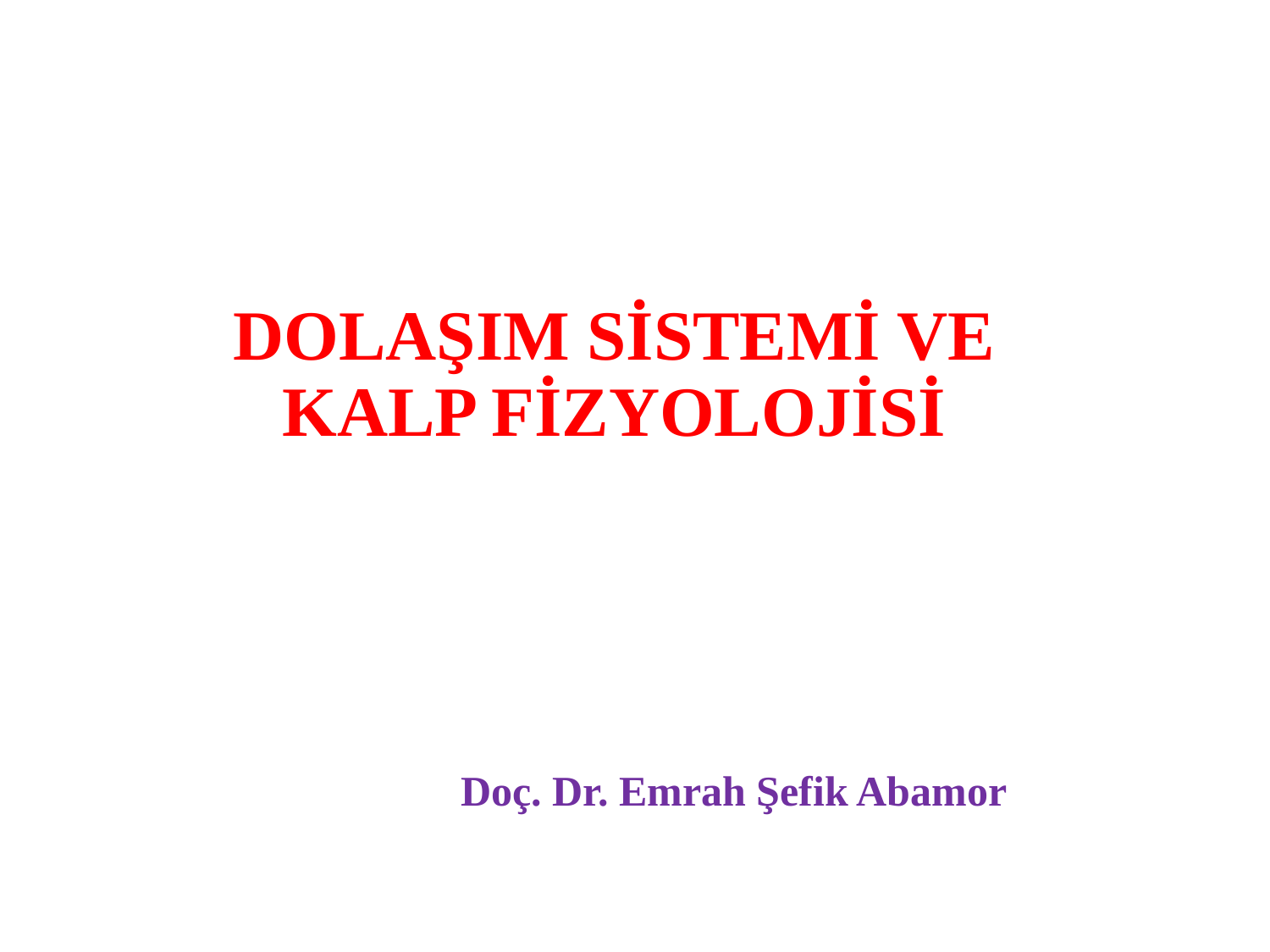

DOLAŞIM SİSTEMİ VE KALP FİZYOLOJİSİ
# Doç. Dr. Emrah Şefik Abamor